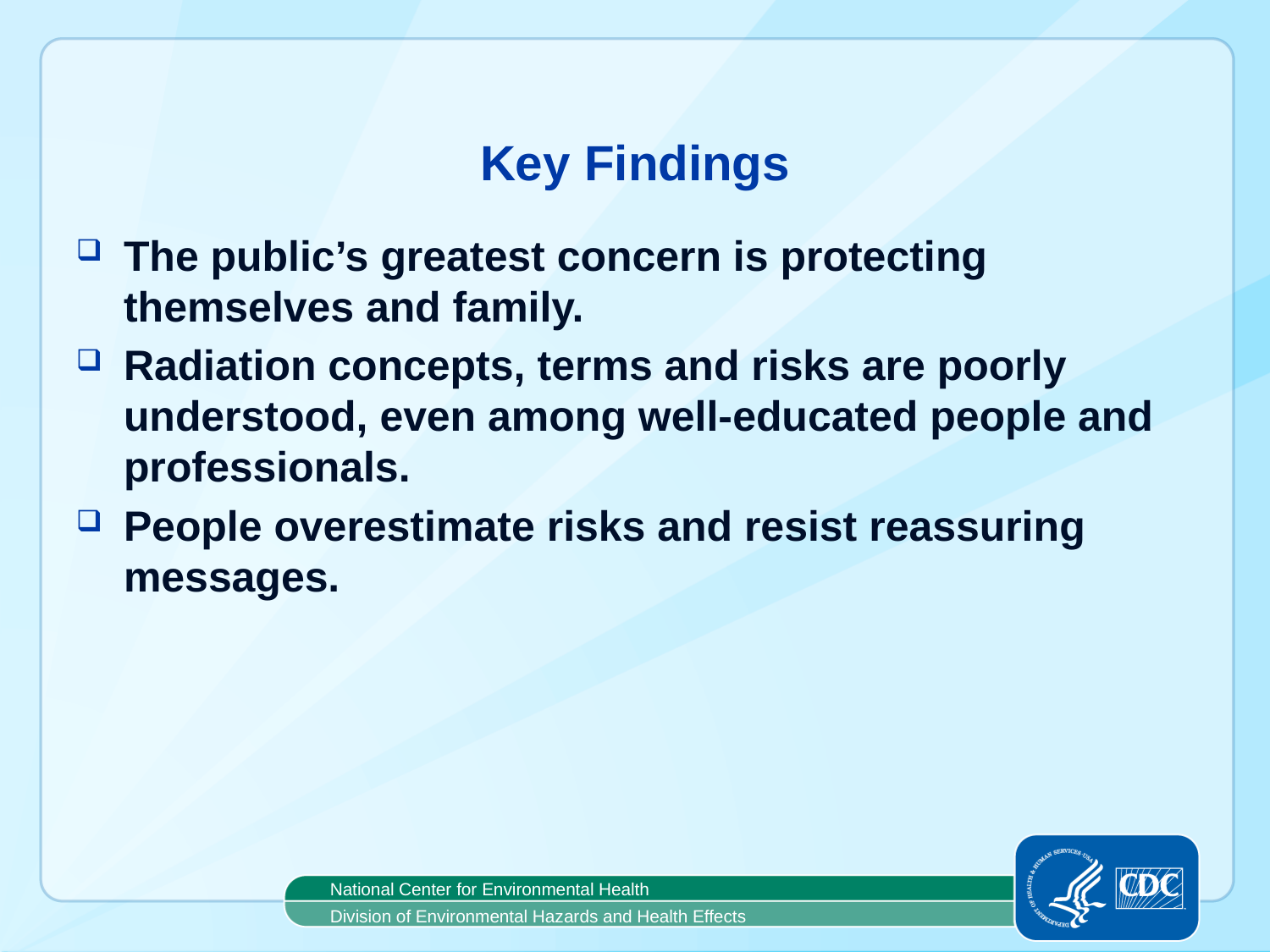

# Key Findings
The public’s greatest concern is protecting themselves and family.
Radiation concepts, terms and risks are poorly understood, even among well-educated people and professionals.
People overestimate risks and resist reassuring messages.